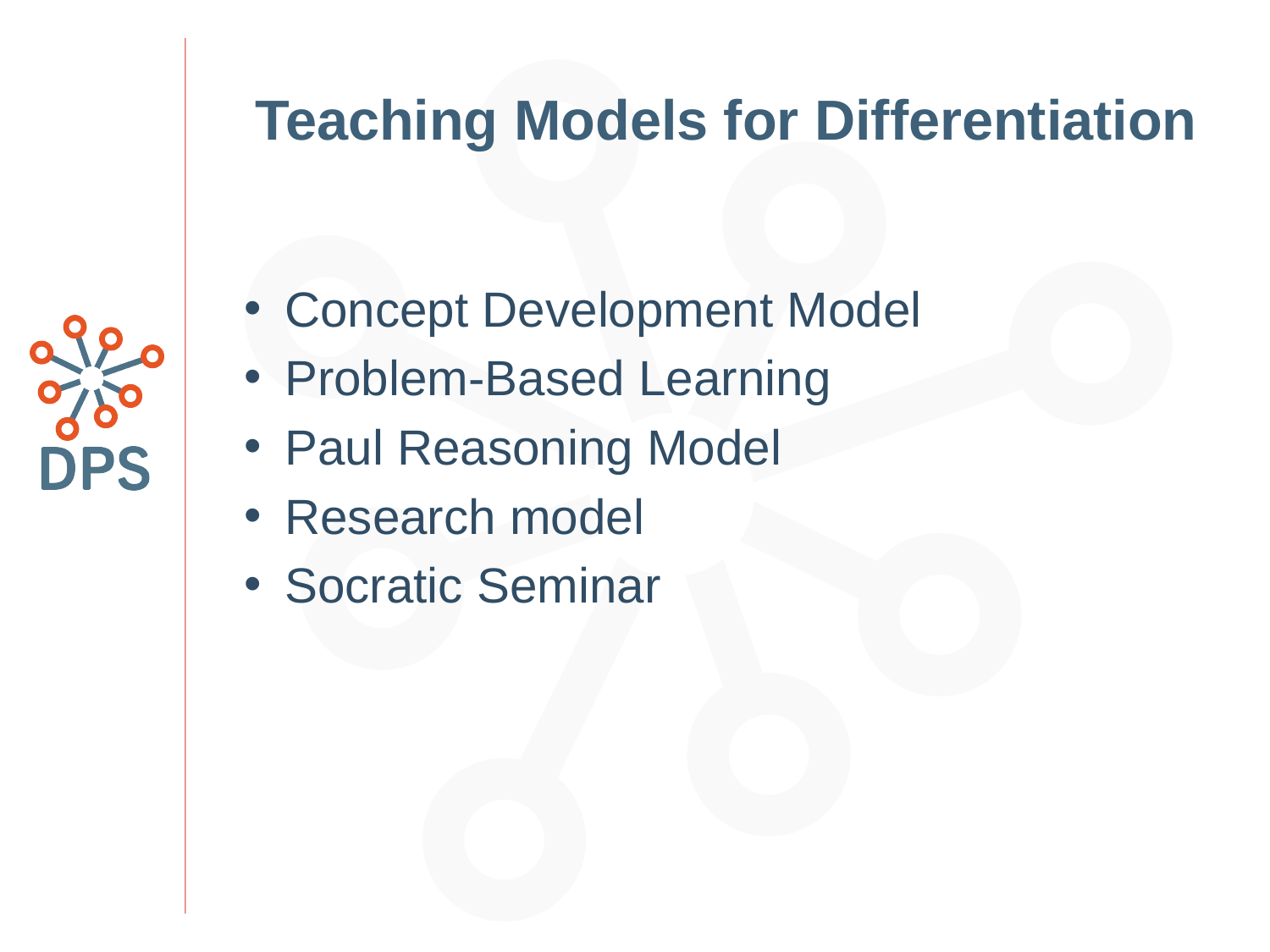

# Teaching Models for Differentiation
Concept Development Model
Problem-Based Learning
Paul Reasoning Model
Research model
Socratic Seminar